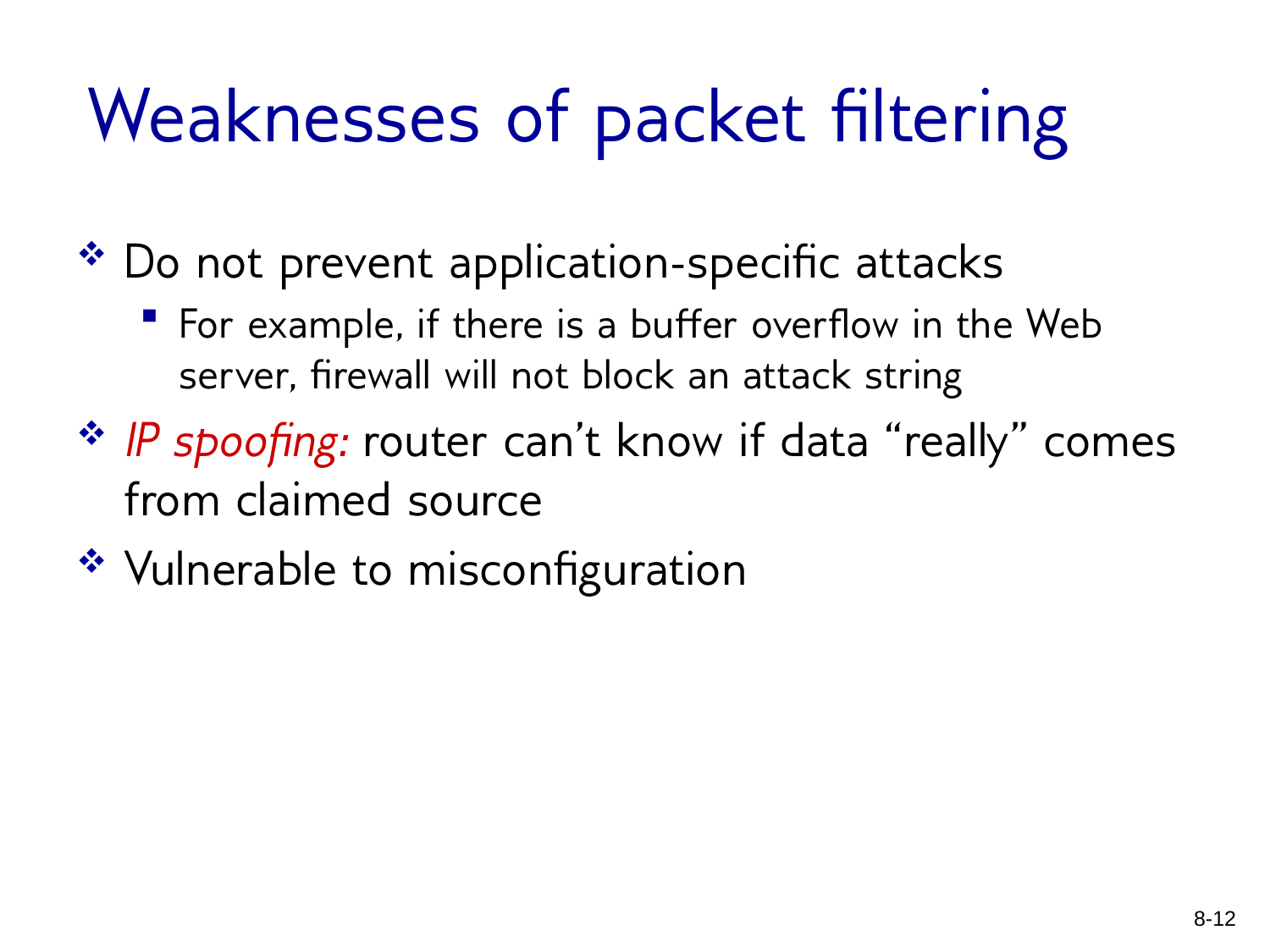

# Weaknesses of packet filtering
Do not prevent application-specific attacks
For example, if there is a buffer overflow in the Web server, firewall will not block an attack string
IP spoofing: router can’t know if data “really” comes from claimed source
Vulnerable to misconfiguration